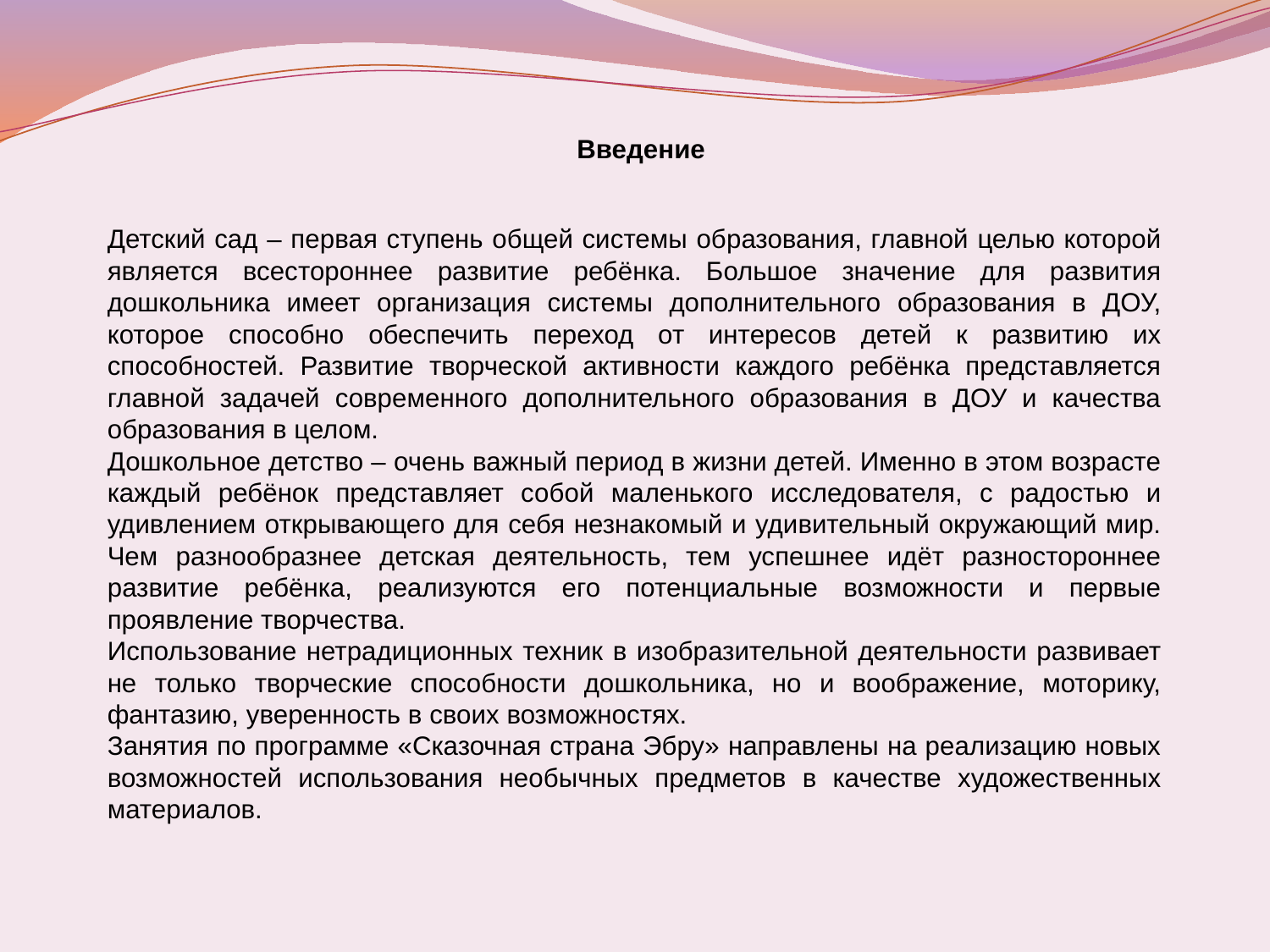

Введение
Детский сад – первая ступень общей системы образования, главной целью которой является всестороннее развитие ребёнка. Большое значение для развития дошкольника имеет организация системы дополнительного образования в ДОУ, которое способно обеспечить переход от интересов детей к развитию их способностей. Развитие творческой активности каждого ребёнка представляется главной задачей современного дополнительного образования в ДОУ и качества образования в целом.
Дошкольное детство – очень важный период в жизни детей. Именно в этом возрасте каждый ребёнок представляет собой маленького исследователя, с радостью и удивлением открывающего для себя незнакомый и удивительный окружающий мир. Чем разнообразнее детская деятельность, тем успешнее идёт разностороннее развитие ребёнка, реализуются его потенциальные возможности и первые проявление творчества.
Использование нетрадиционных техник в изобразительной деятельности развивает не только творческие способности дошкольника, но и воображение, моторику, фантазию, уверенность в своих возможностях.
Занятия по программе «Сказочная страна Эбру» направлены на реализацию новых возможностей использования необычных предметов в качестве художественных материалов.